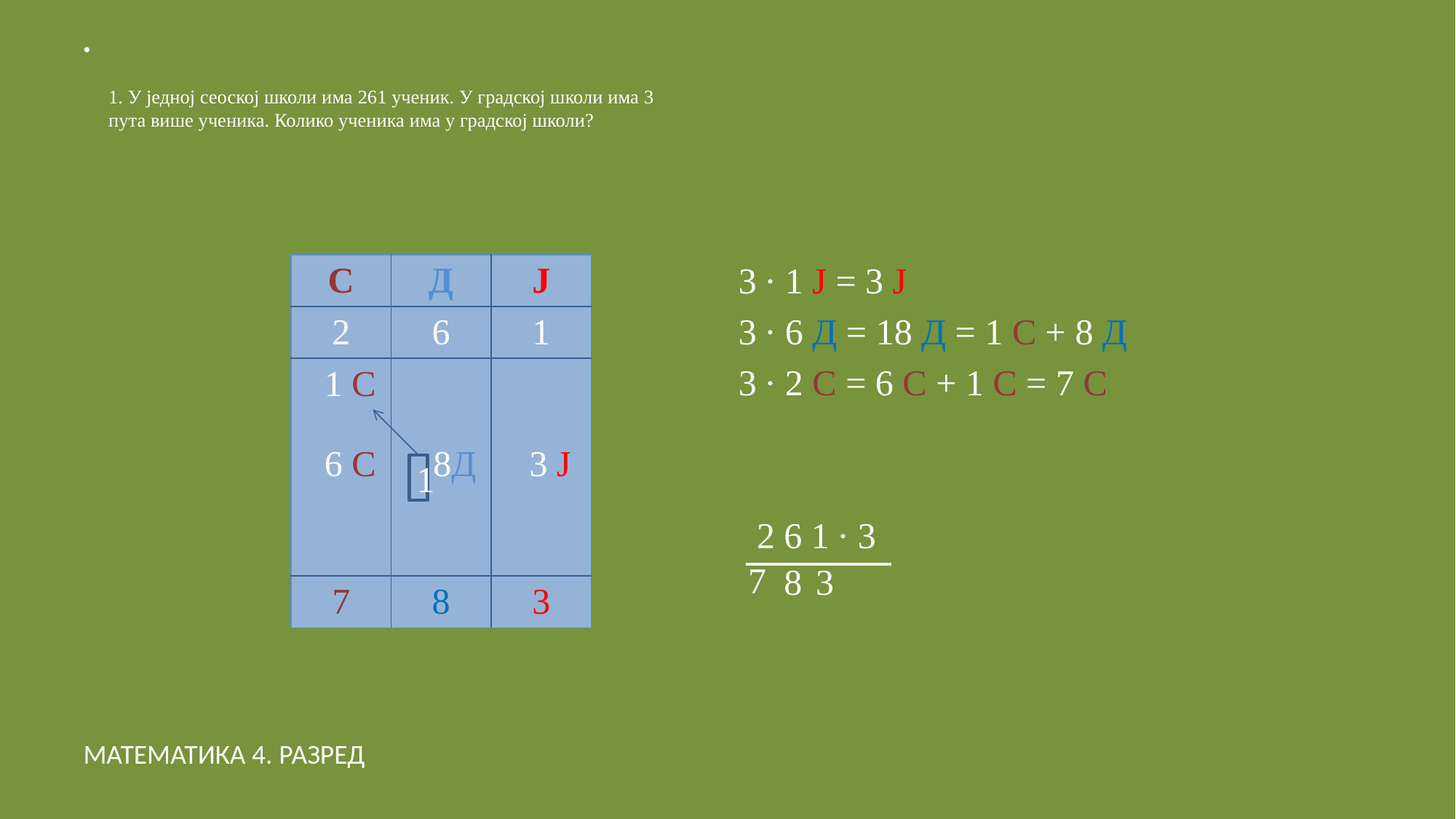

# 1. У једној сеоској школи има 261 ученик. У градској школи има 3 пута више ученика. Колико ученика има у градској школи?

                                                         · 3

3 · 1 Ј = 3 Ј
3 · 6 Д = 18 Д = 1 С + 8 Д
3 · 2 С = 6 С + 1 С = 7 С

  2 6 1 · 3

| С | Д | Ј |
| --- | --- | --- |
| 2 | 6 | 1 |
| 1 С 6 С | 8Д | 3 Ј |
| 7 | 8 | 3 |
1
7
8
3
МАТЕМАТИКА 4. РАЗРЕД